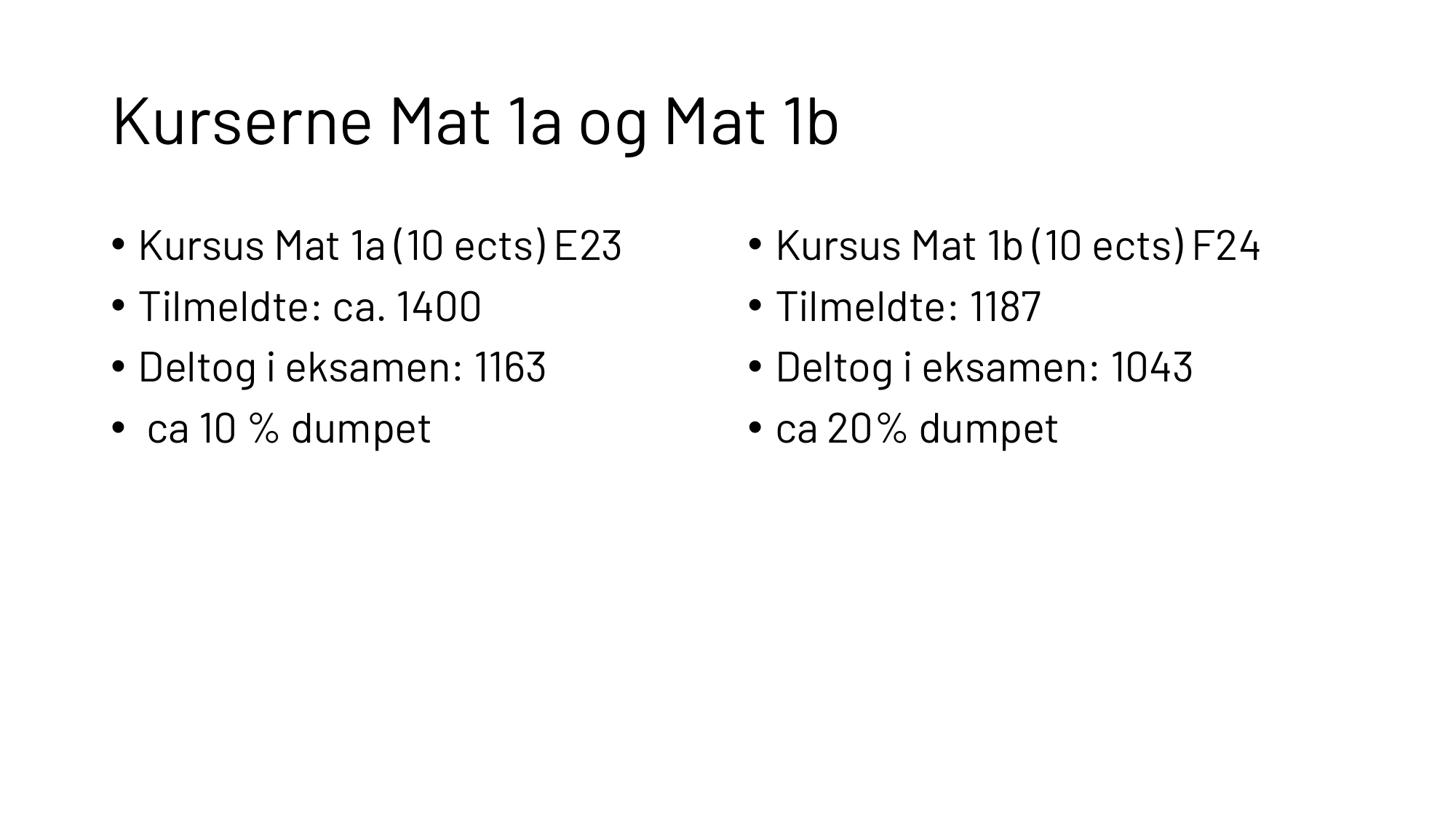

# Kurserne Mat 1a og Mat 1b
Kursus Mat 1a (10 ects) E23
Tilmeldte: ca. 1400
Deltog i eksamen: 1163
 ca 10 % dumpet

Kursus Mat 1b (10 ects) F24
Tilmeldte: 1187
Deltog i eksamen: 1043
ca 20% dumpet